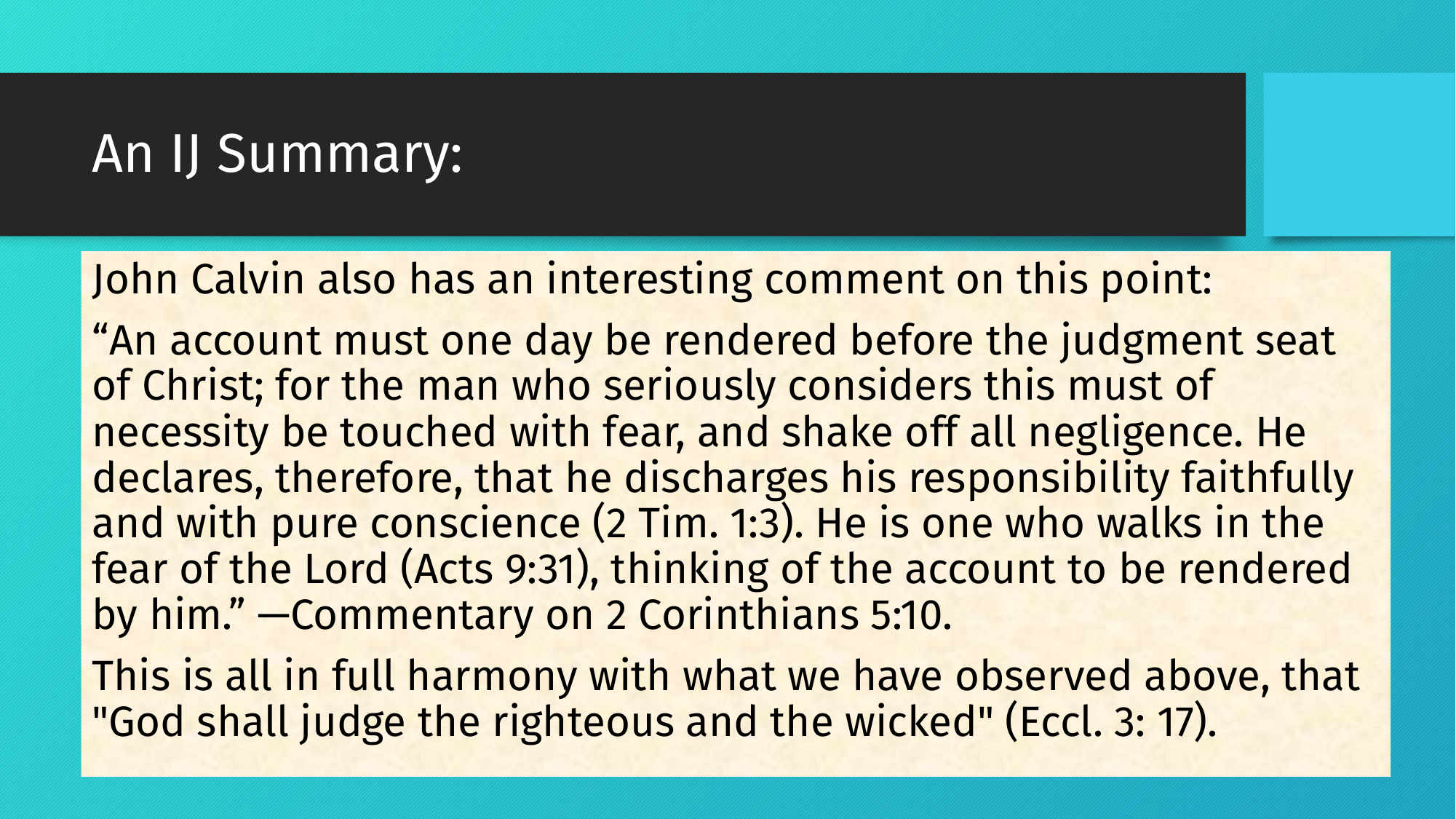

# An IJ Summary:
John Calvin also has an interesting comment on this point:
“An account must one day be rendered before the judgment seat of Christ; for the man who seriously considers this must of necessity be touched with fear, and shake off all negligence. He declares, therefore, that he discharges his responsibility faithfully and with pure conscience (2 Tim. 1:3). He is one who walks in the fear of the Lord (Acts 9:31), thinking of the account to be rendered by him.” —Commentary on 2 Corinthians 5:10.
This is all in full harmony with what we have observed above, that "God shall judge the righteous and the wicked" (Eccl. 3: 17).